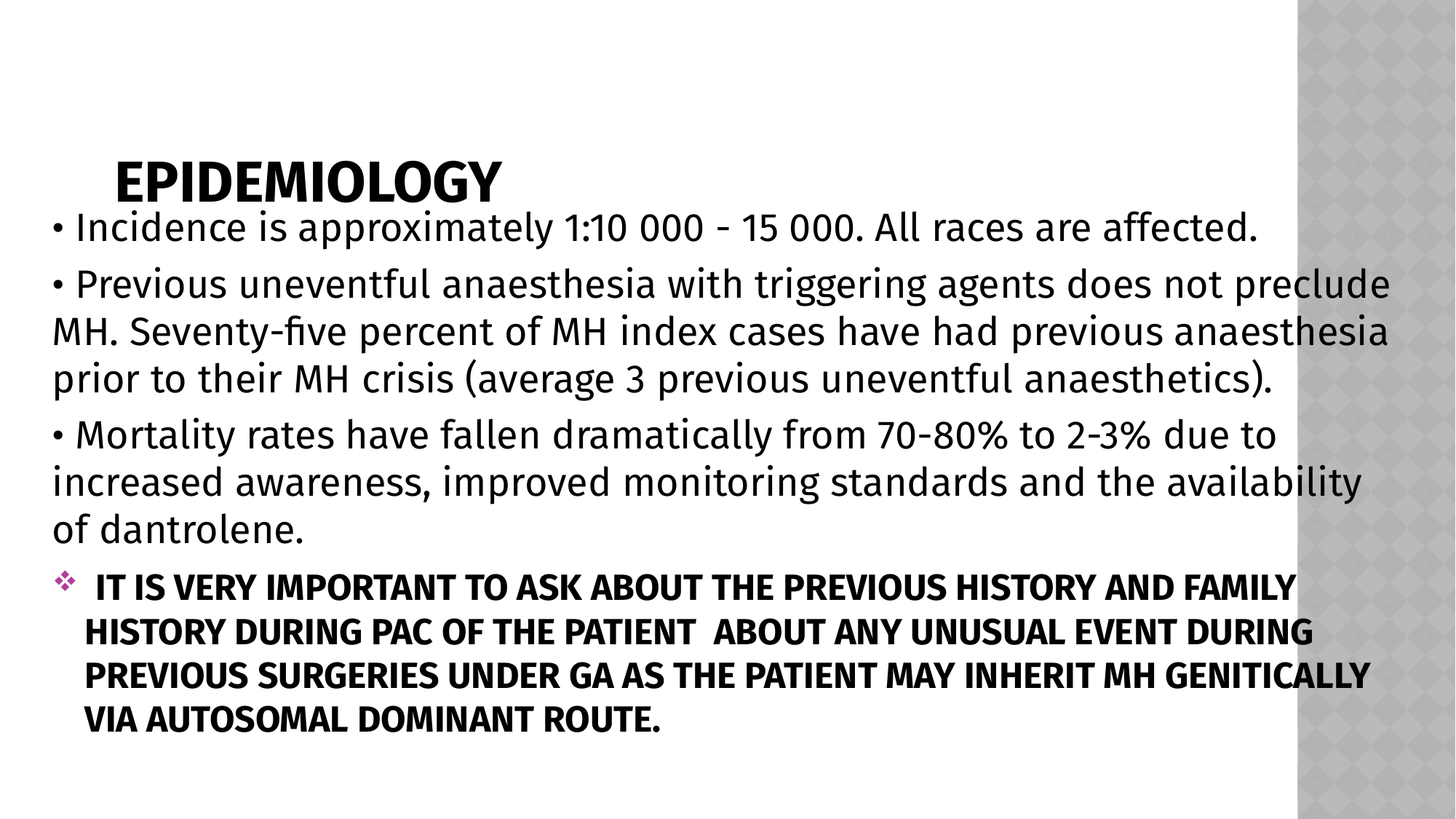

# EPIDEMIOLOGY
• Incidence is approximately 1:10 000 - 15 000. All races are affected.
• Previous uneventful anaesthesia with triggering agents does not preclude MH. Seventy-five percent of MH index cases have had previous anaesthesia prior to their MH crisis (average 3 previous uneventful anaesthetics).
• Mortality rates have fallen dramatically from 70-80% to 2-3% due to increased awareness, improved monitoring standards and the availability of dantrolene.
 IT IS VERY IMPORTANT TO ASK ABOUT THE PREVIOUS HISTORY AND FAMILY HISTORY DURING PAC OF THE PATIENT  ABOUT ANY UNUSUAL EVENT DURING  PREVIOUS SURGERIES UNDER GA AS THE PATIENT MAY INHERIT MH GENITICALLY VIA AUTOSOMAL DOMINANT ROUTE.